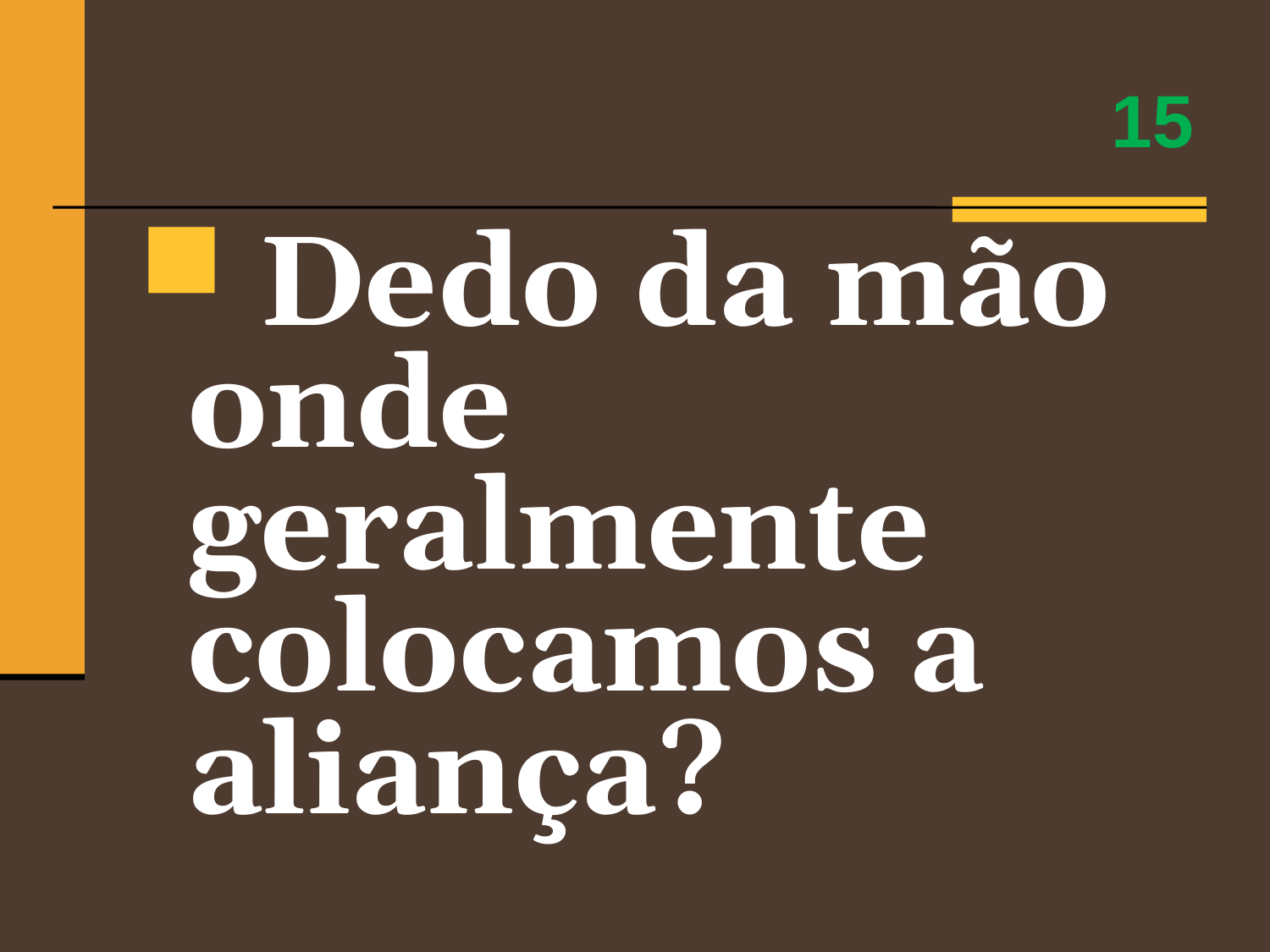

# 15
 Dedo da mão onde geralmente colocamos a aliança?